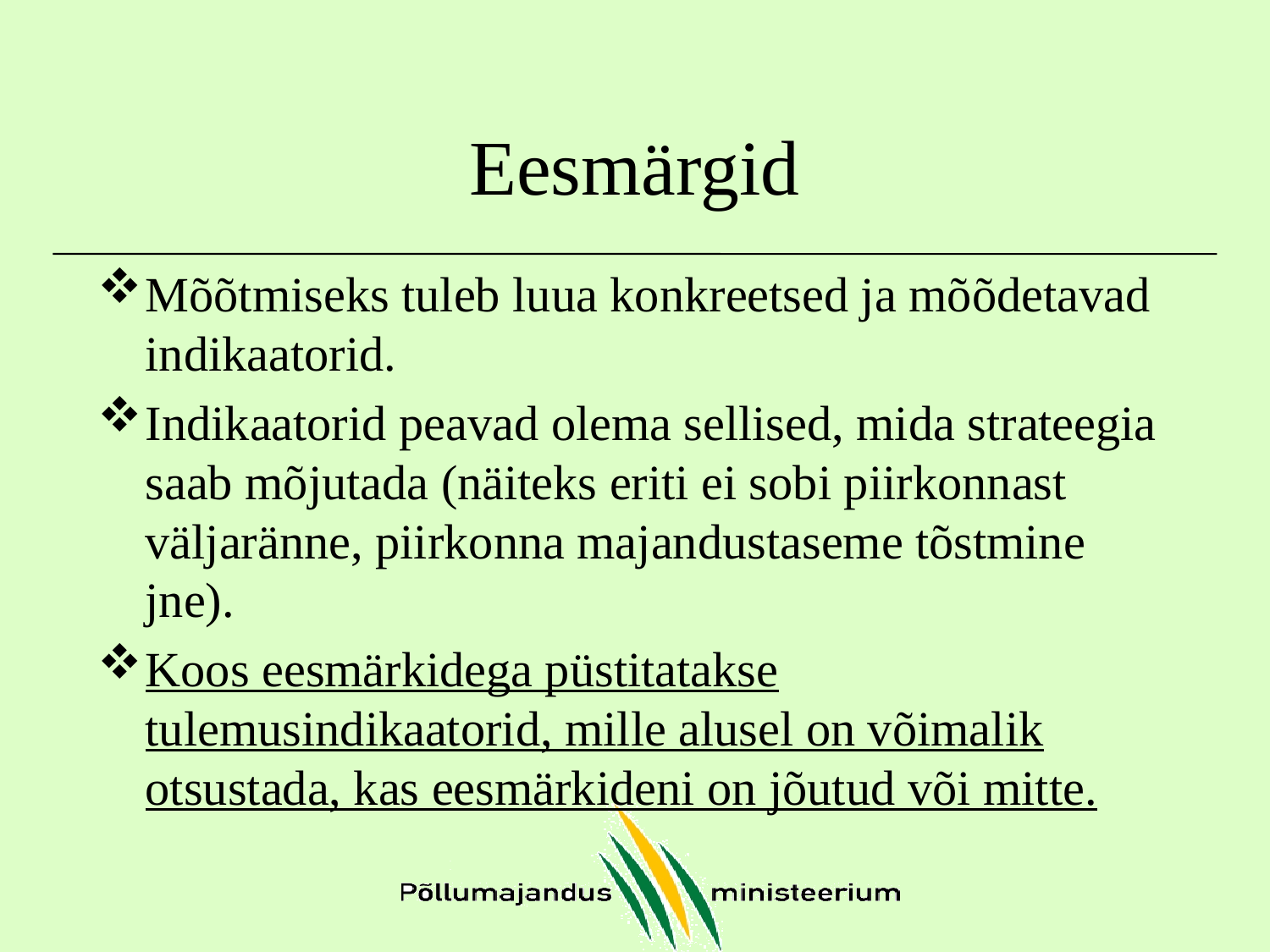

# Eesmärgid
Mõõtmiseks tuleb luua konkreetsed ja mõõdetavad indikaatorid.
Indikaatorid peavad olema sellised, mida strateegia saab mõjutada (näiteks eriti ei sobi piirkonnast väljaränne, piirkonna majandustaseme tõstmine jne).
Koos eesmärkidega püstitatakse tulemusindikaatorid, mille alusel on võimalik otsustada, kas eesmärkideni on jõutud või mitte.